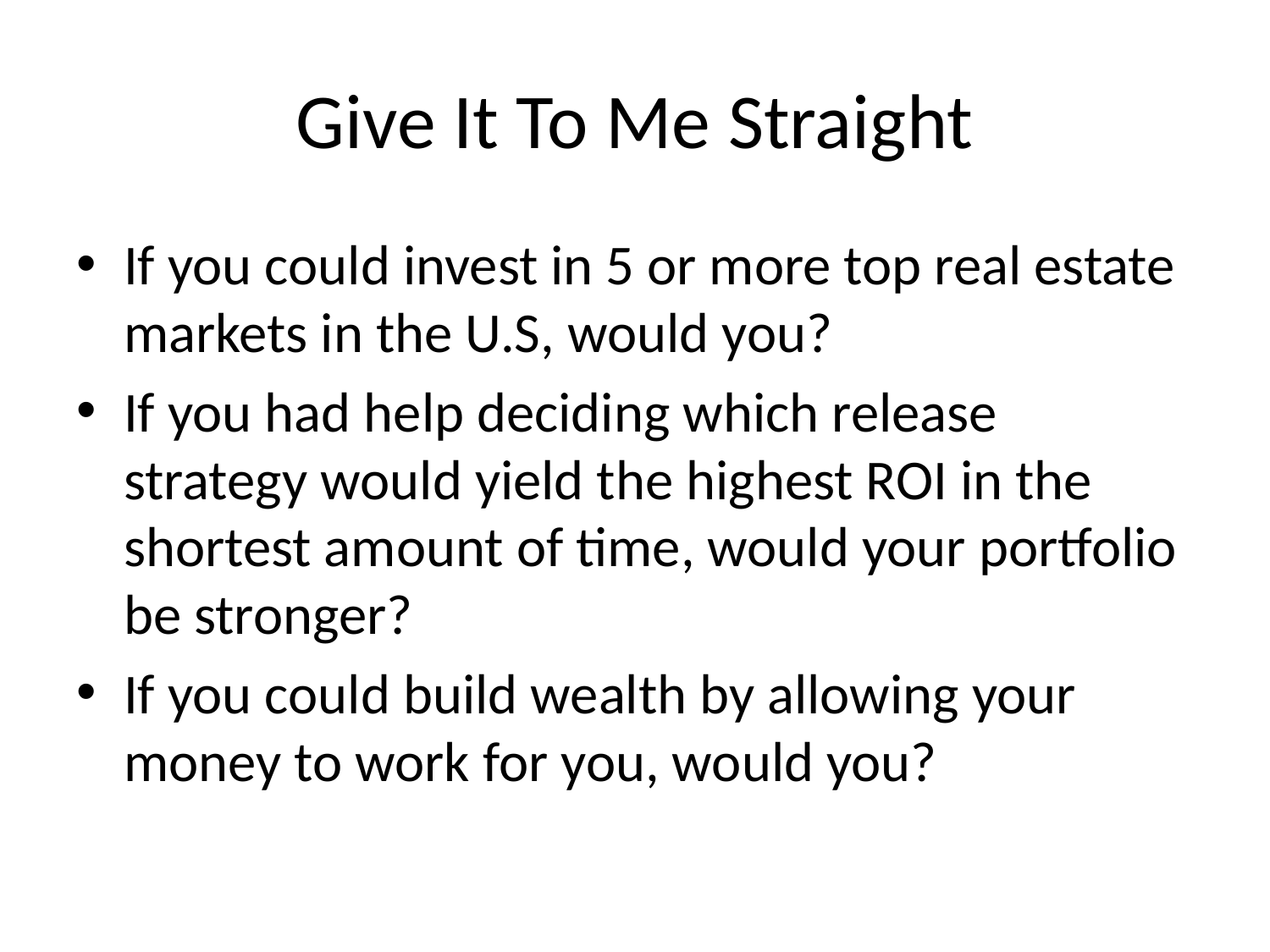

# Give It To Me Straight
If you could invest in 5 or more top real estate markets in the U.S, would you?
If you had help deciding which release strategy would yield the highest ROI in the shortest amount of time, would your portfolio be stronger?
If you could build wealth by allowing your money to work for you, would you?